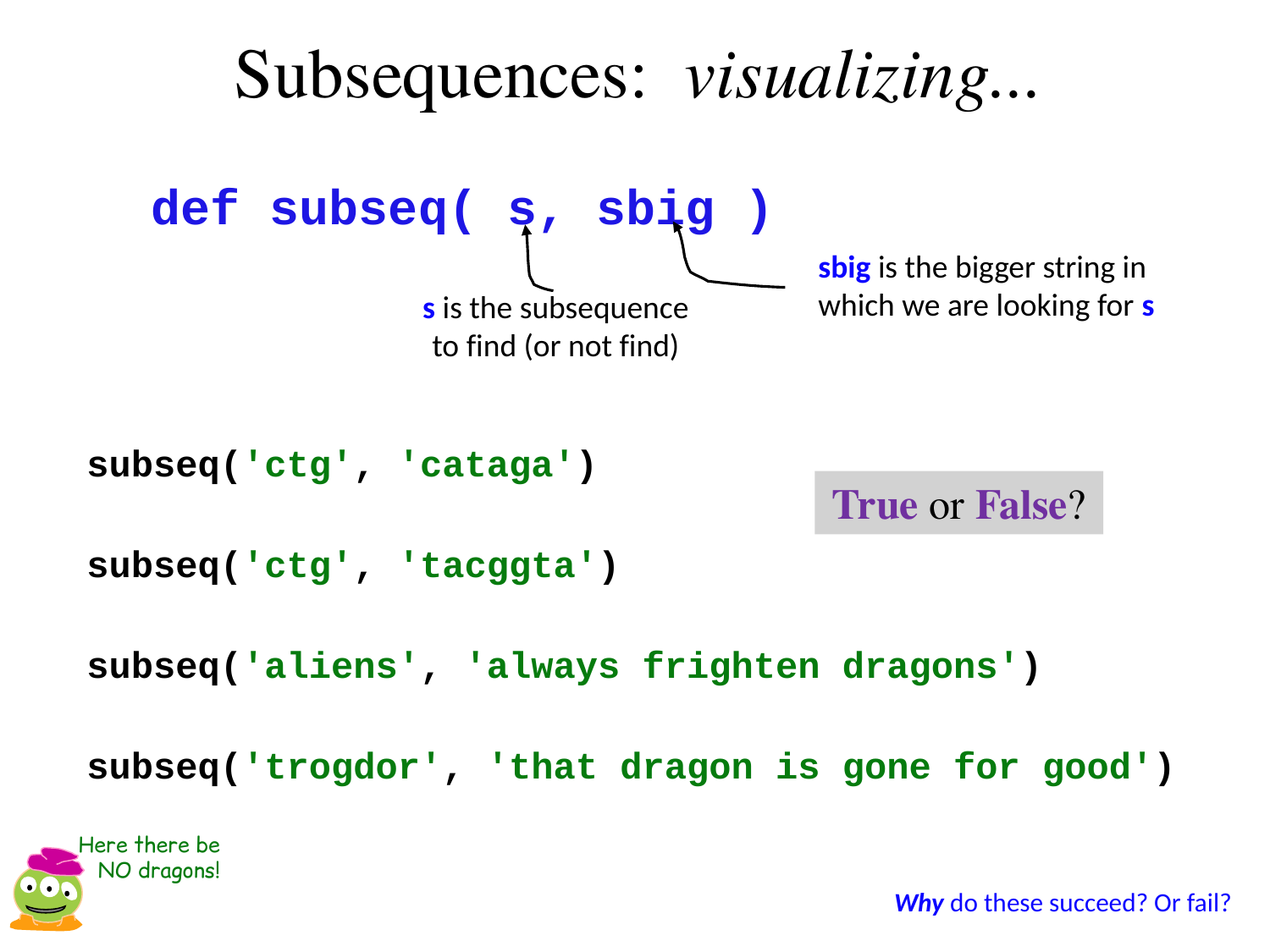

Subsequences:  visualizing...
def subseq( s, sbig )

sbig is the bigger string in which we are looking for s
s is the subsequence to find (or not find)
subseq('ctg', 'cataga')
True or False?
subseq('ctg', 'tacggta')
subseq('aliens', 'always frighten dragons')
subseq('trogdor', 'that dragon is gone for good')
Here there be NO dragons!

Why do these succeed? Or fail?